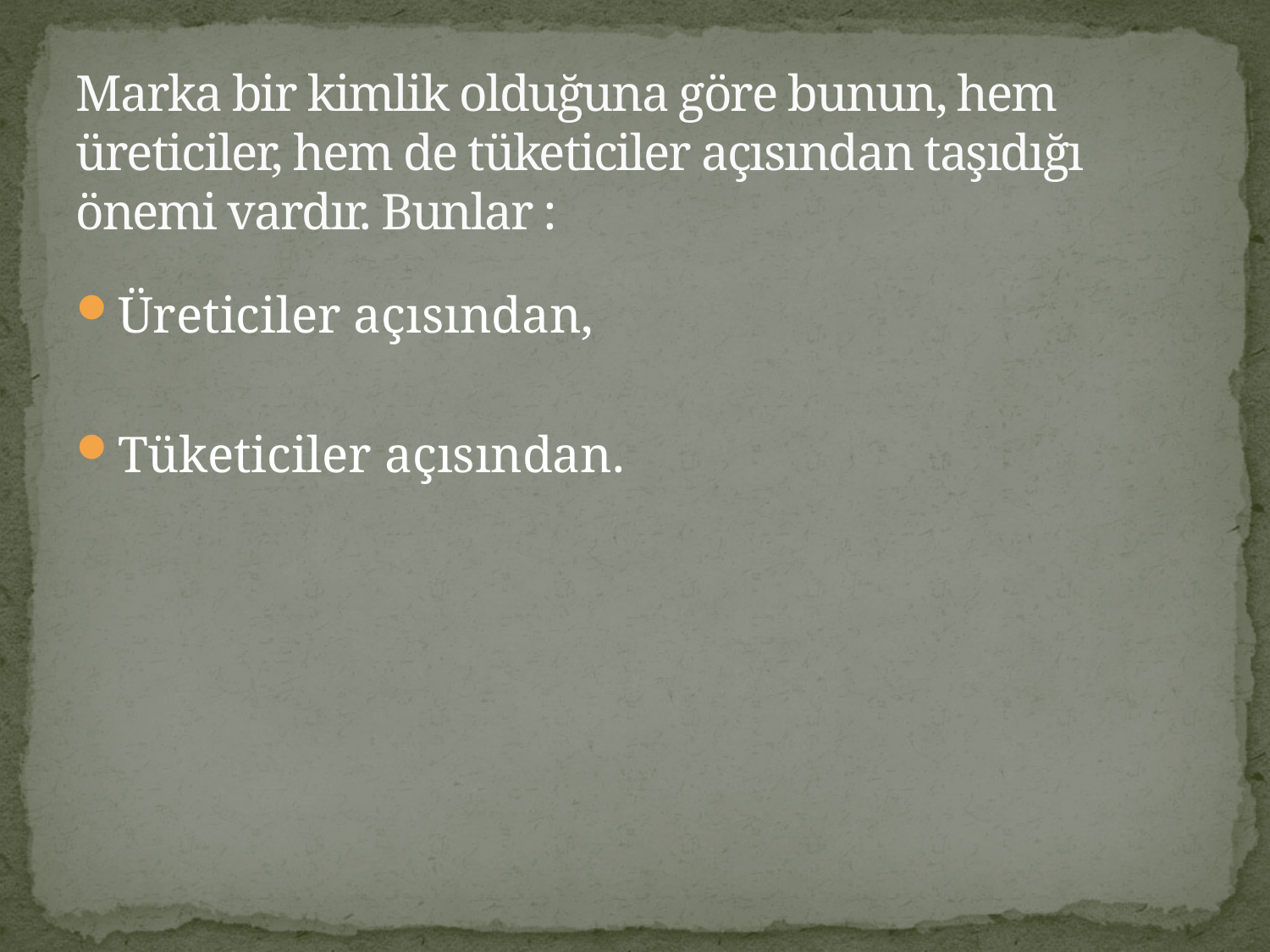

# Marka bir kimlik olduğuna göre bunun, hem üreticiler, hem de tüketiciler açısından taşıdığı önemi vardır. Bunlar :

Üreticiler açısından,

Tüketiciler açısından.